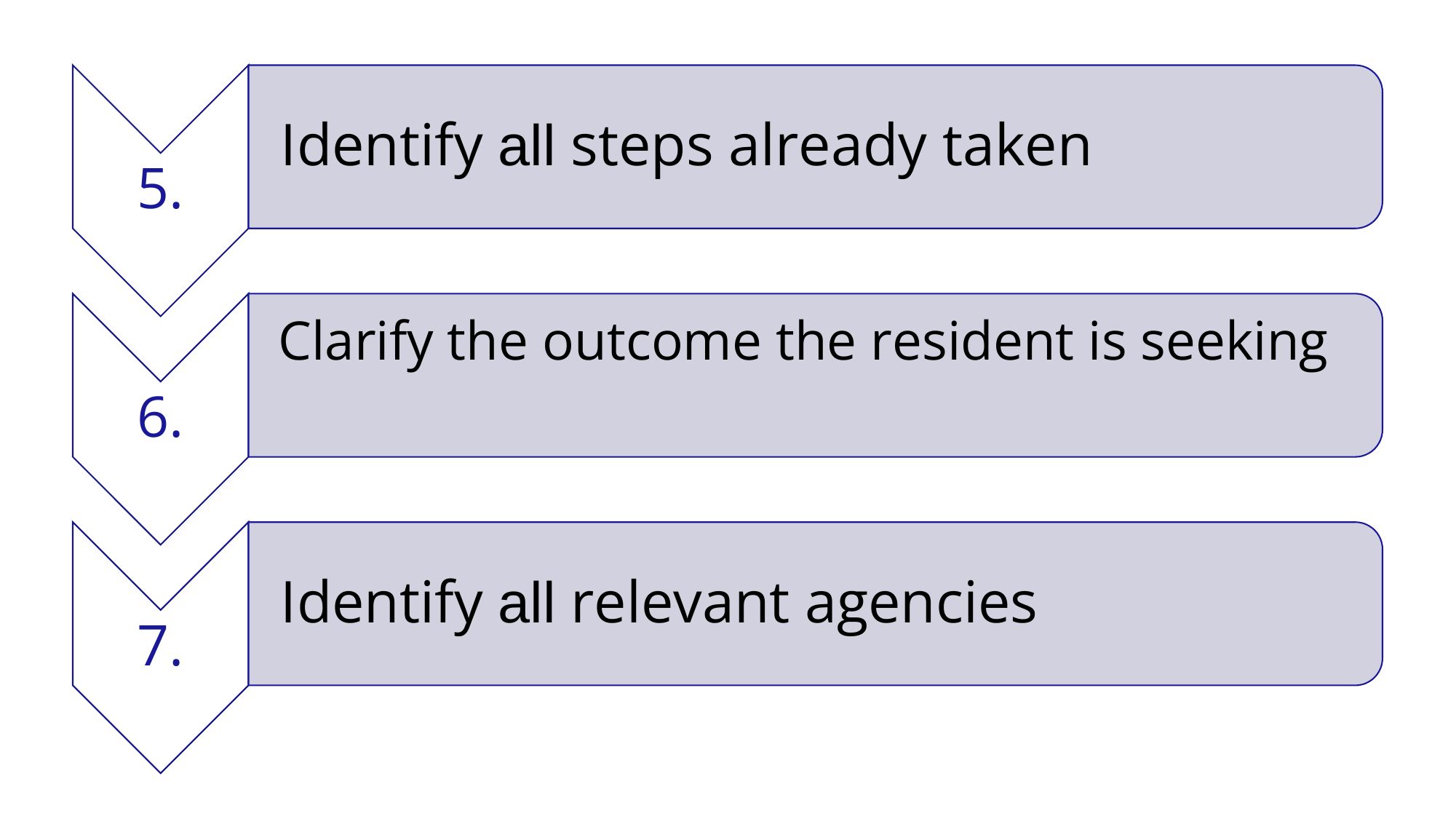

5.
Identify all steps already taken
6.
Clarify the outcome the resident is seeking

7.
Identify all relevant agencies